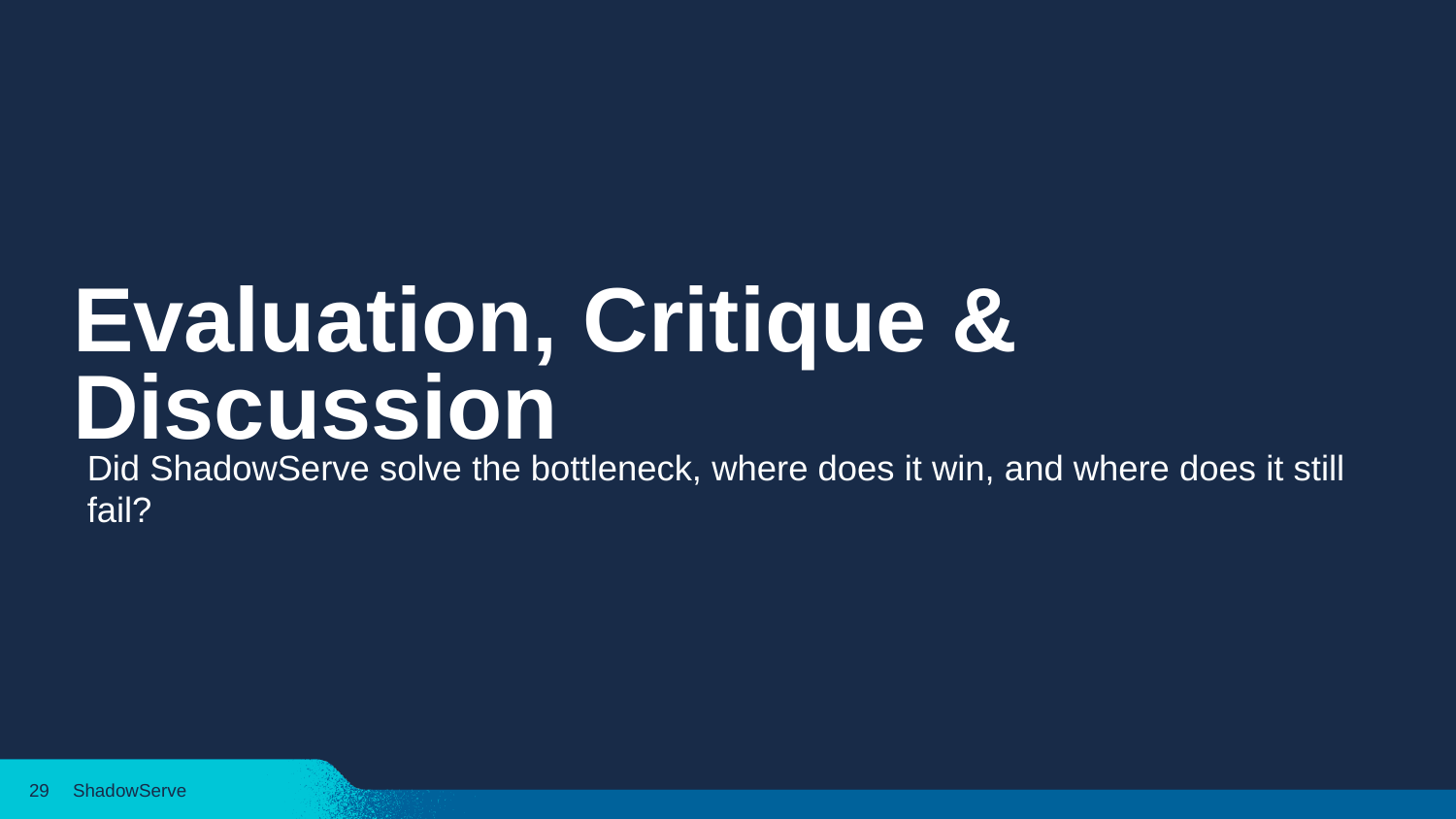

# Evaluation, Critique & Discussion
Did ShadowServe solve the bottleneck, where does it win, and where does it still fail?
29
ShadowServe